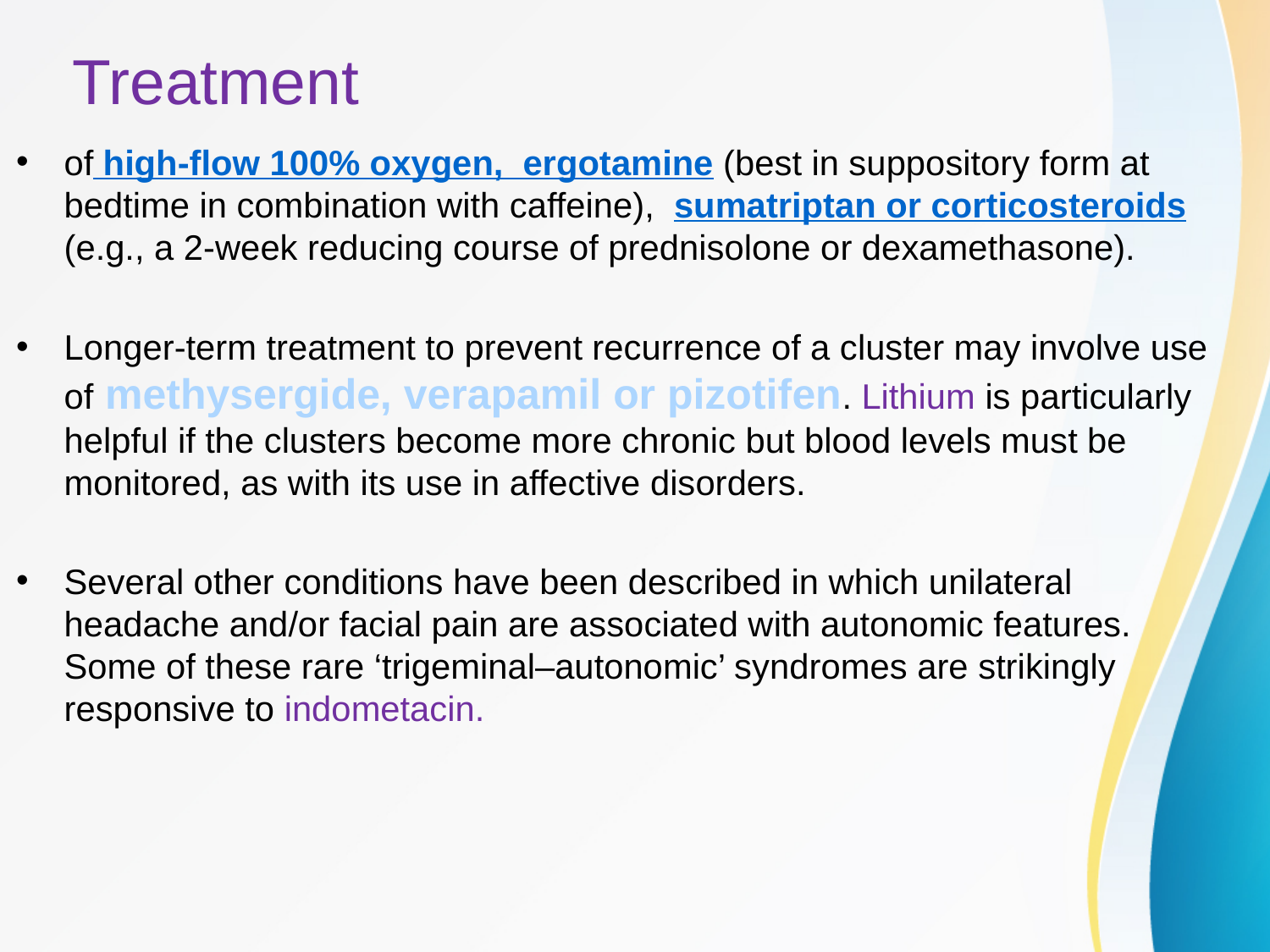

# Treatment
of high-flow 100% oxygen,  ergotamine (best in suppository form at bedtime in combination with caffeine),  sumatriptan or corticosteroids (e.g., a 2-week reducing course of prednisolone or dexamethasone).

Longer-term treatment to prevent recurrence of a cluster may involve use of methysergide, verapamil or pizotifen. Lithium is particularly helpful if the clusters become more chronic but blood levels must be monitored, as with its use in affective disorders.

Several other conditions have been described in which unilateral headache and/or facial pain are associated with autonomic features. Some of these rare ‘trigeminal–autonomic’ syndromes are strikingly responsive to indometacin.